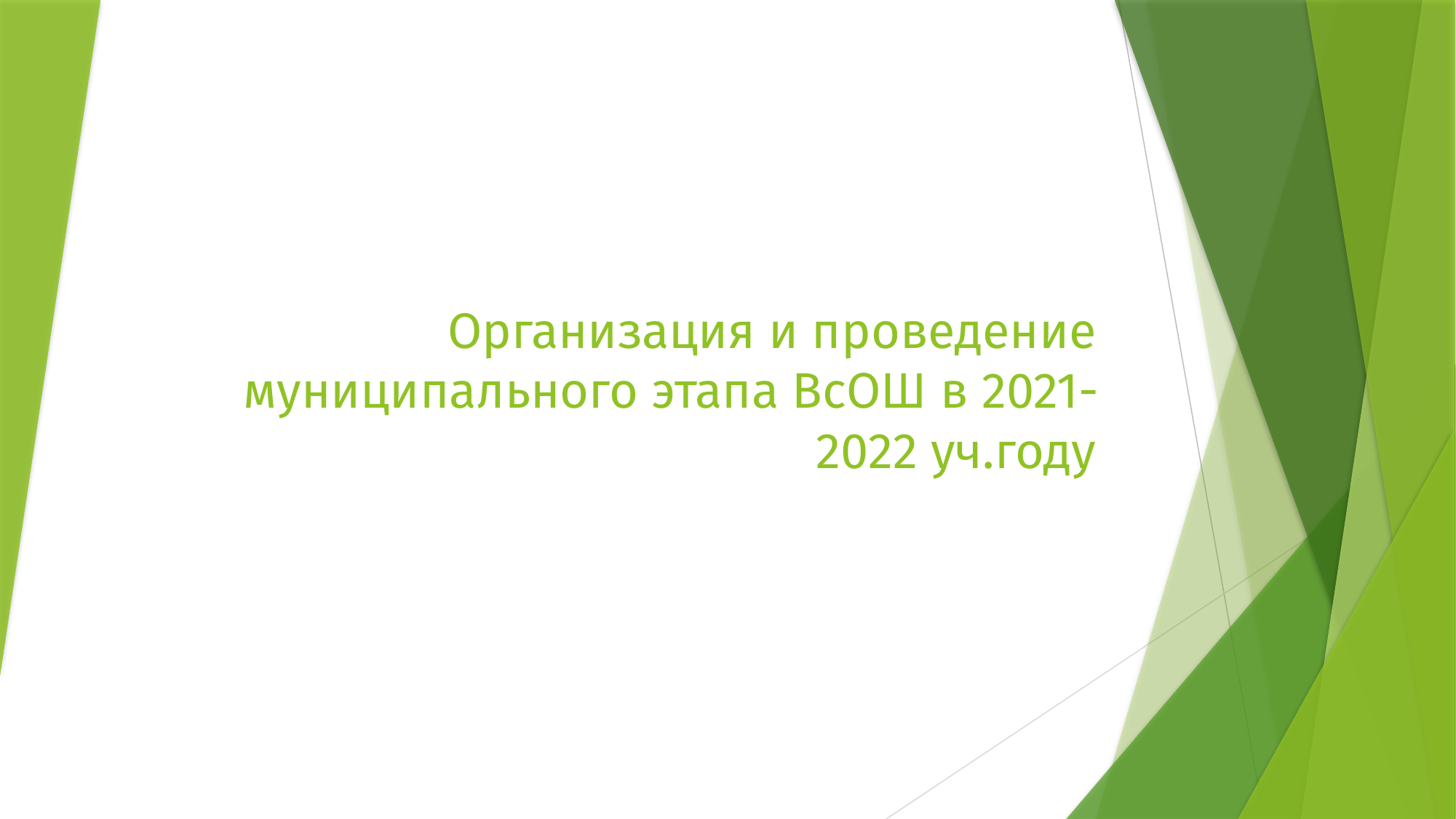

# Организация и проведение муниципального этапа ВсОШ в 2021-2022 уч.году